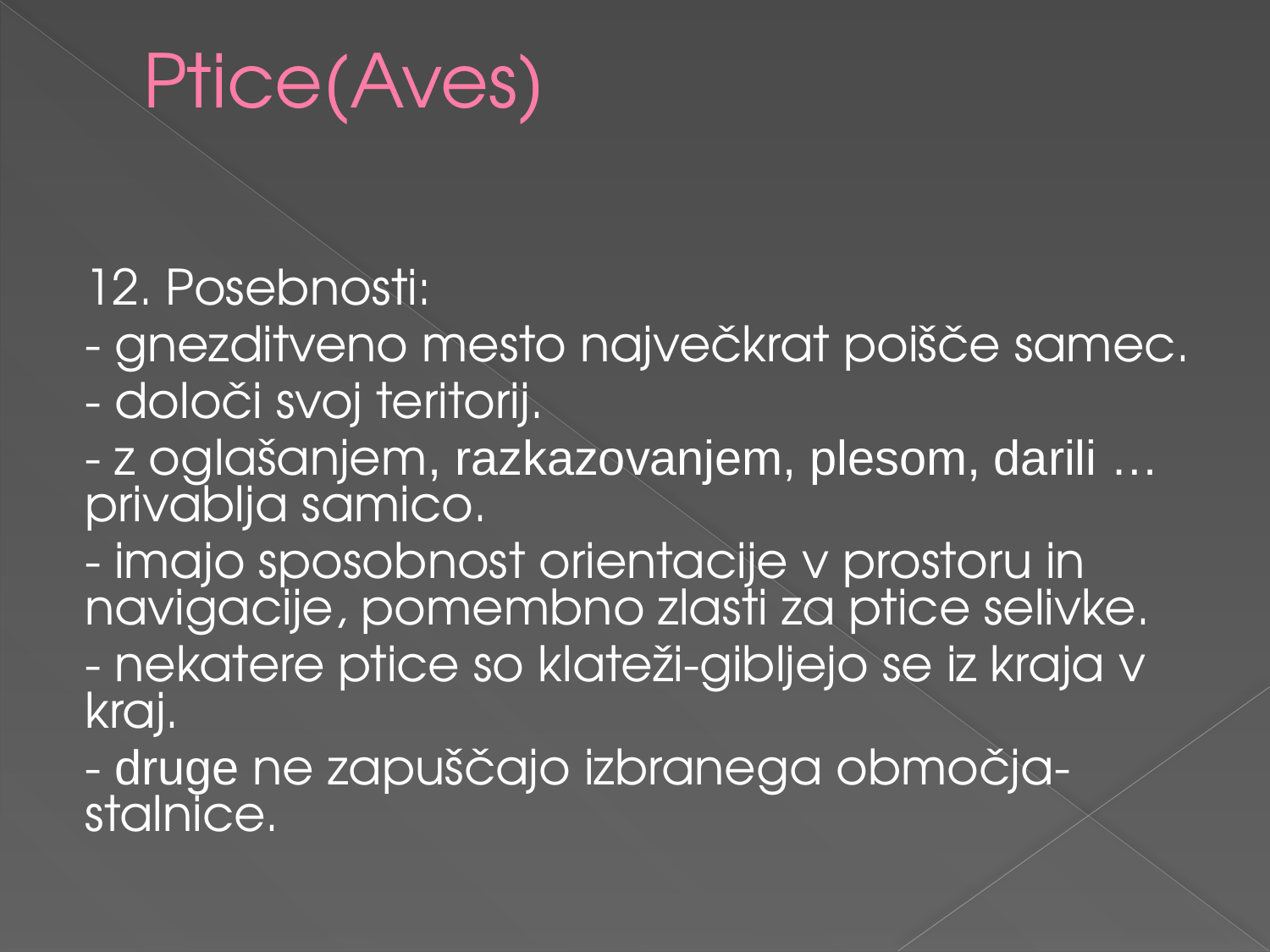

# Ptice(Aves)
12. Posebnosti:
- gnezditveno mesto največkrat poišče samec.
- določi svoj teritorij.
- z oglašanjem, razkazovanjem, plesom, darili … privablja samico.
- imajo sposobnost orientacije v prostoru in navigacije, pomembno zlasti za ptice selivke.
- nekatere ptice so klateži-gibljejo se iz kraja v kraj.
- druge ne zapuščajo izbranega območja- stalnice.